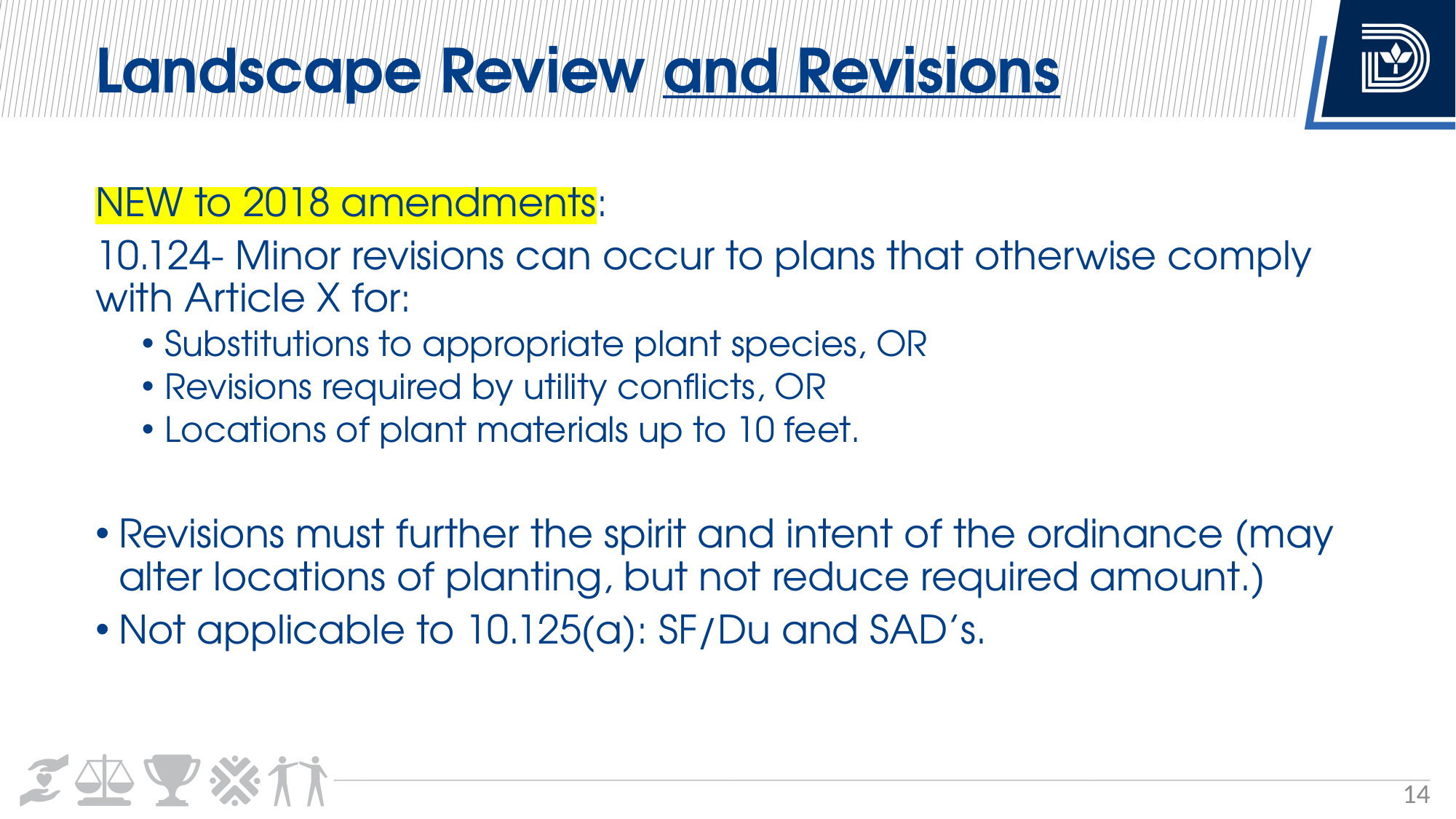

Landscape Review and Revisions
NEW to 2018 amendments:
10.124- Minor revisions can occur to plans that otherwise comply with Article X for:
Substitutions to appropriate plant species, OR
Revisions required by utility conflicts, OR
Locations of plant materials up to 10 feet.

Revisions must further the spirit and intent of the ordinance (may alter locations of planting, but not reduce required amount.)
Not applicable to 10.125(a): SF/Du and SAD’s.
14